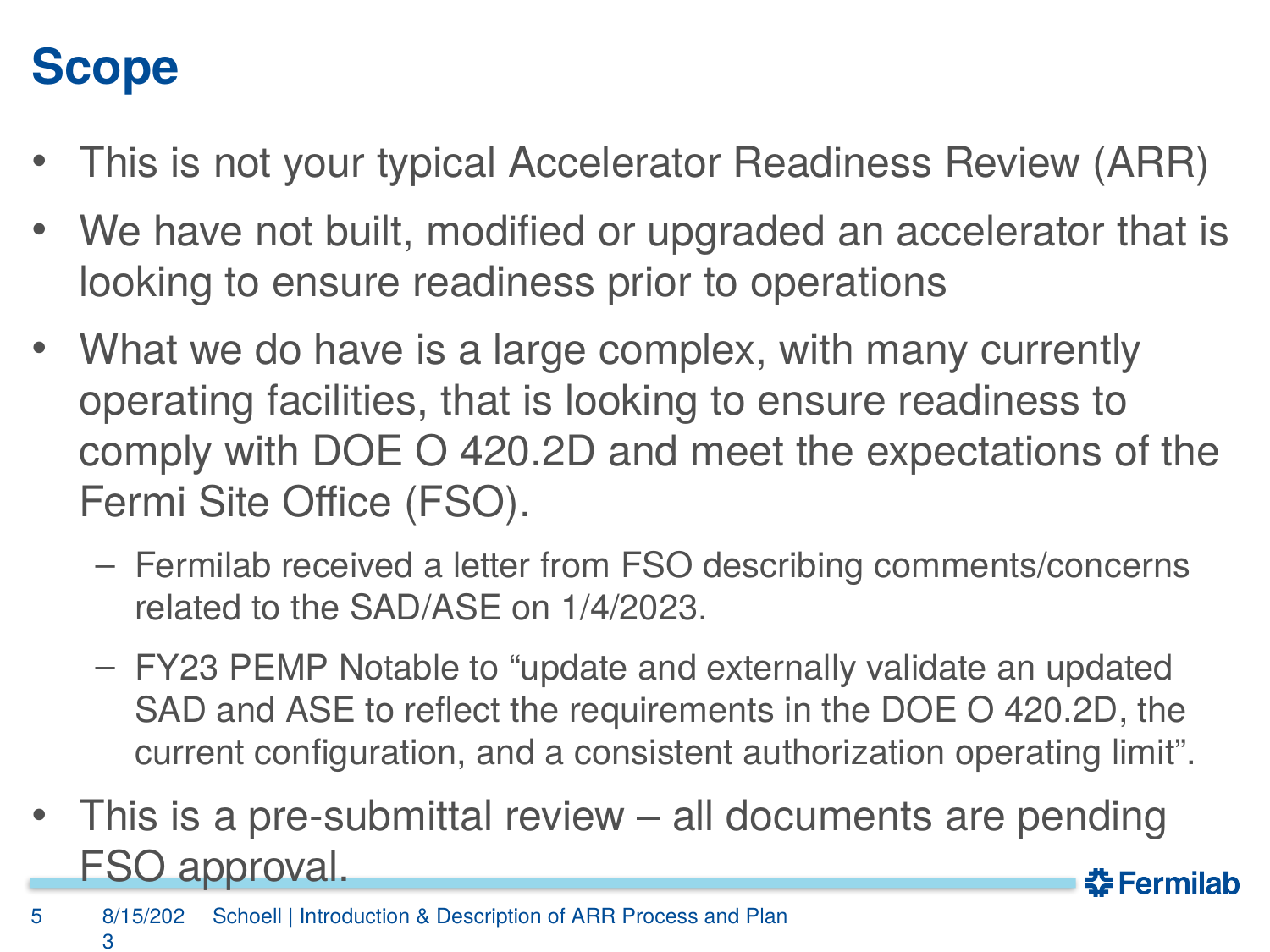

# Scope
This is not your typical Accelerator Readiness Review (ARR)
We have not built, modified or upgraded an accelerator that is looking to ensure readiness prior to operations
What we do have is a large complex, with many currently operating facilities, that is looking to ensure readiness to comply with DOE O 420.2D and meet the expectations of the Fermi Site Office (FSO).
Fermilab received a letter from FSO describing comments/concerns related to the SAD/ASE on 1/4/2023.
FY23 PEMP Notable to “update and externally validate an updated SAD and ASE to reflect the requirements in the DOE O 420.2D, the current configuration, and a consistent authorization operating limit”.
This is a pre-submittal review – all documents are pending FSO approval.

5
8/15/2023
Schoell | Introduction & Description of ARR Process and Plan